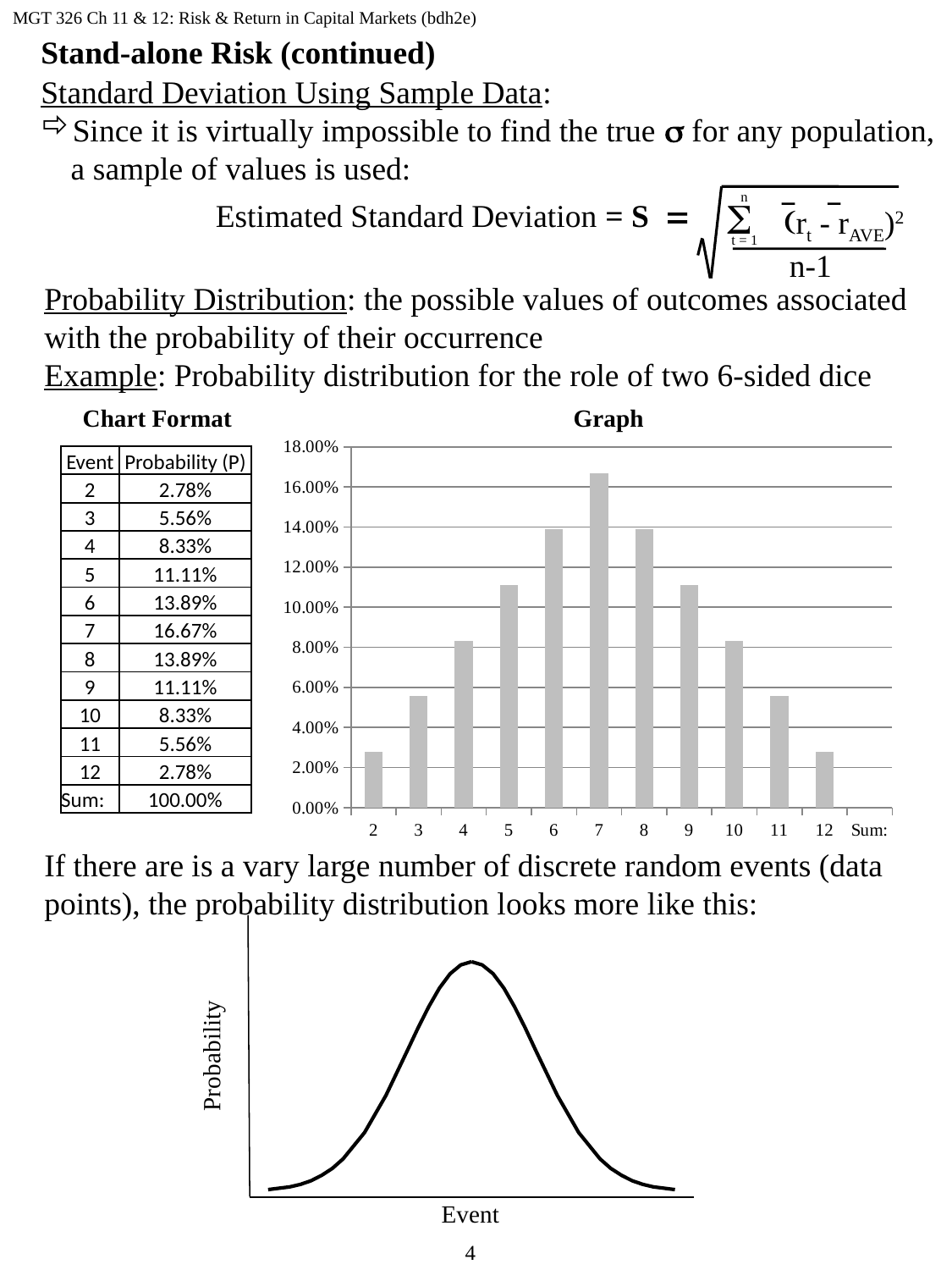

MGT 326 Ch 11 & 12: Risk & Return in Capital Markets (bdh2e)
Stand-alone Risk (continued)
Standard Deviation Using Sample Data:
Since it is virtually impossible to find the true σ for any population, a sample of values is used:
n
Σ  (rt - rAVE)2

t = 1
n-1

Estimated Standard Deviation = S =
Probability Distribution: the possible values of outcomes associated with the probability of their occurrence
Example: Probability distribution for the role of two 6-sided dice
Chart Format
Graph

[unsupported chart]

| Event | Probability (P) |
| --- | --- |
| 2 | 2.78% |
| 3 | 5.56% |
| 4 | 8.33% |
| 5 | 11.11% |
| 6 | 13.89% |
| 7 | 16.67% |
| 8 | 13.89% |
| 9 | 11.11% |
| 10 | 8.33% |
| 11 | 5.56% |
| 12 | 2.78% |
| Sum: | 100.00% |

If there are is a vary large number of discrete random events (data points), the probability distribution looks more like this:

Probability
Event
4